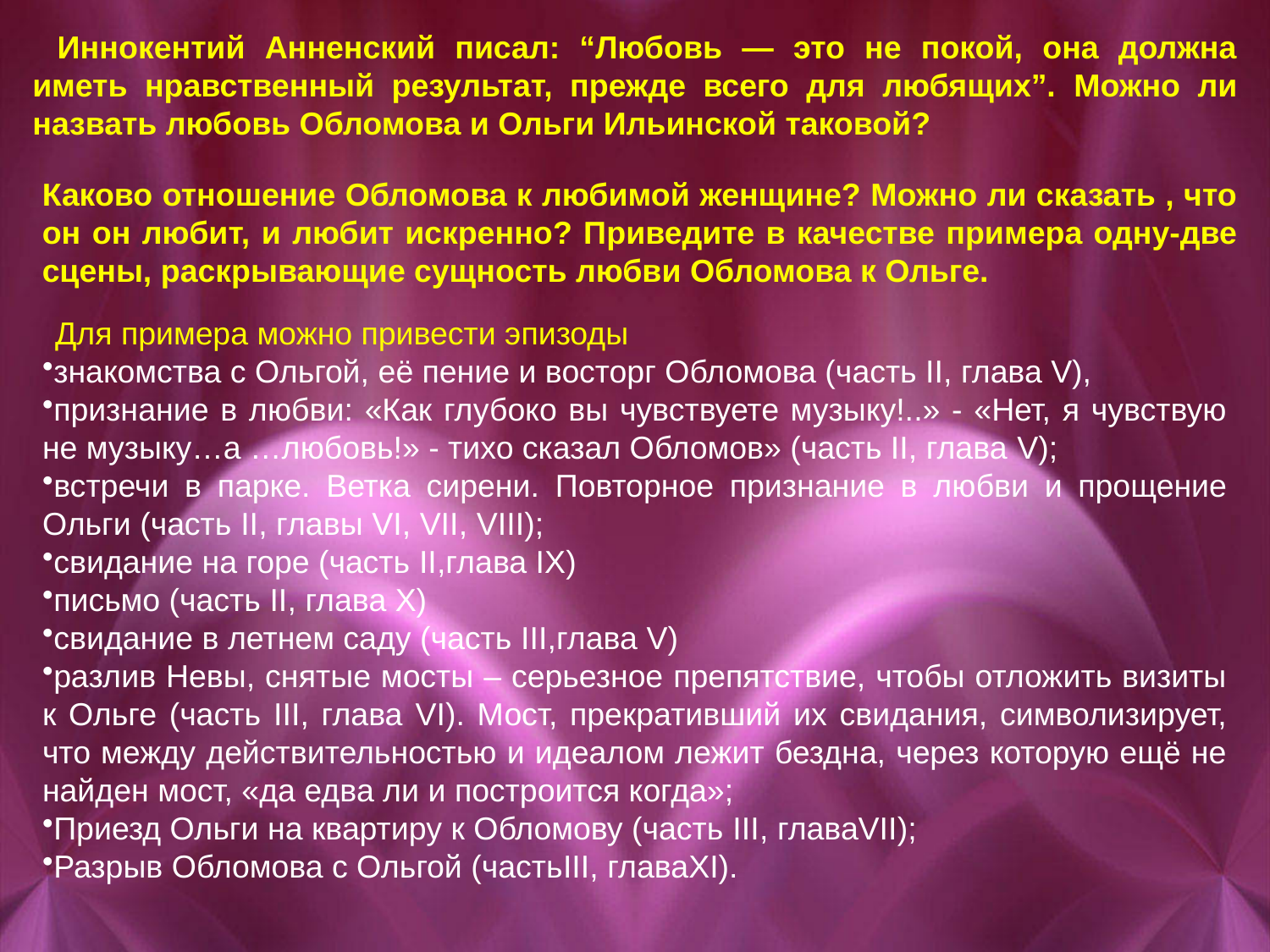

Иннокентий Анненский писал: “Любовь — это не покой, она должна иметь нравственный результат, прежде всего для любящих”. Можно ли назвать любовь Обломова и Ольги Ильинской таковой?
Каково отношение Обломова к любимой женщине? Можно ли сказать , что он он любит, и любит искренно? Приведите в качестве примера одну-две сцены, раскрывающие сущность любви Обломова к Ольге.

Для примера можно привести эпизоды
знакомства с Ольгой, её пение и восторг Обломова (часть II, глава V),
признание в любви: «Как глубоко вы чувствуете музыку!..» - «Нет, я чувствую не музыку…а …любовь!» - тихо сказал Обломов» (часть II, глава V);
встречи в парке. Ветка сирени. Повторное признание в любви и прощение Ольги (часть II, главы VI, VII, VIII);
свидание на горе (часть II,глава IX)
письмо (часть II, глава X)
свидание в летнем саду (часть III,глава V)
разлив Невы, снятые мосты – серьезное препятствие, чтобы отложить визиты к Ольге (часть III, глава VI). Мост, прекративший их свидания, символизирует, что между действительностью и идеалом лежит бездна, через которую ещё не найден мост, «да едва ли и построится когда»;
Приезд Ольги на квартиру к Обломову (часть III, главаVII);
Разрыв Обломова с Ольгой (частьIII, главаXI).